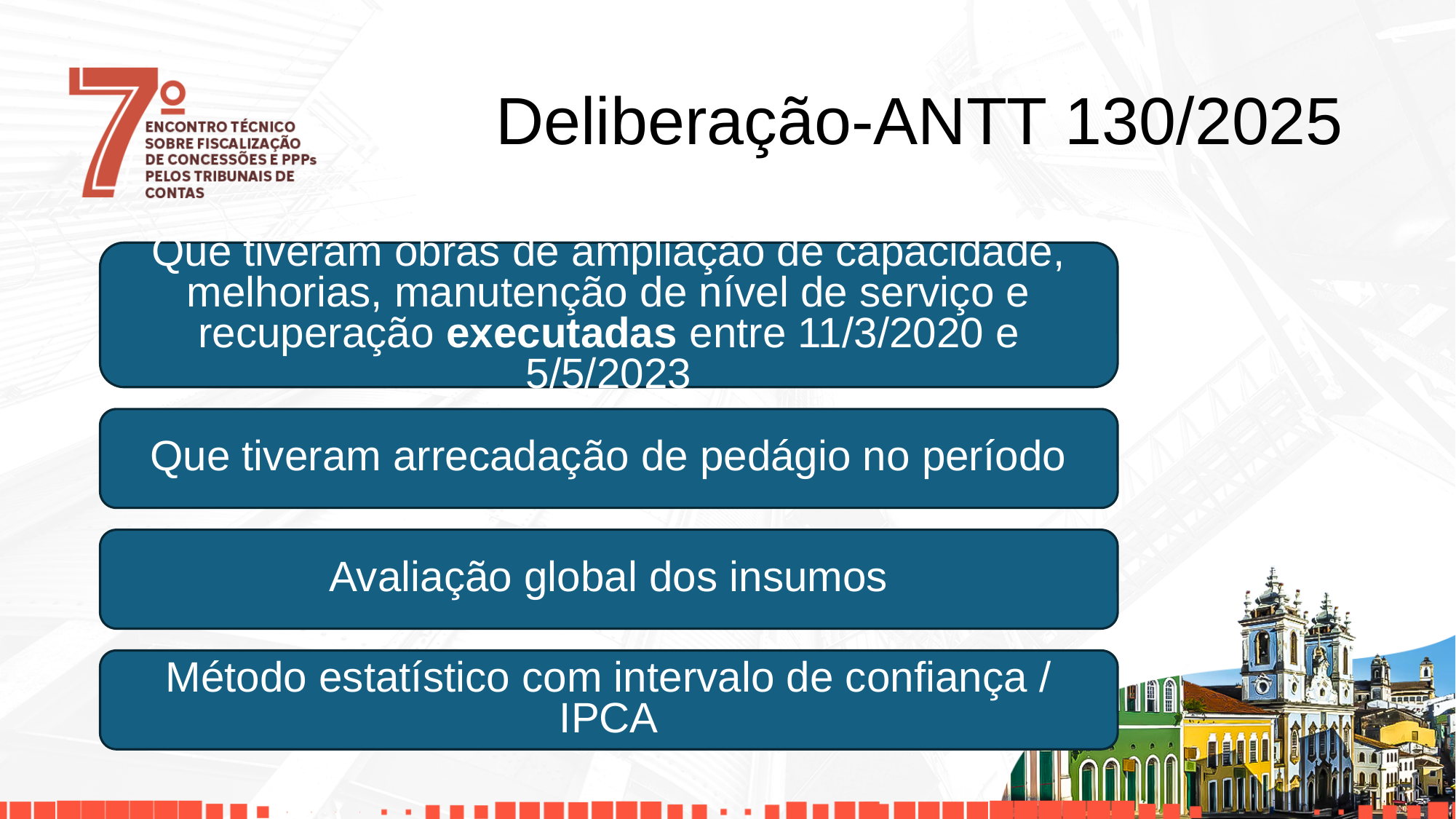

# Deliberação-ANTT 130/2025
Que tiveram obras de ampliação de capacidade, melhorias, manutenção de nível de serviço e recuperação executadas entre 11/3/2020 e 5/5/2023
Que tiveram arrecadação de pedágio no período
Avaliação global dos insumos
Método estatístico com intervalo de confiança / IPCA